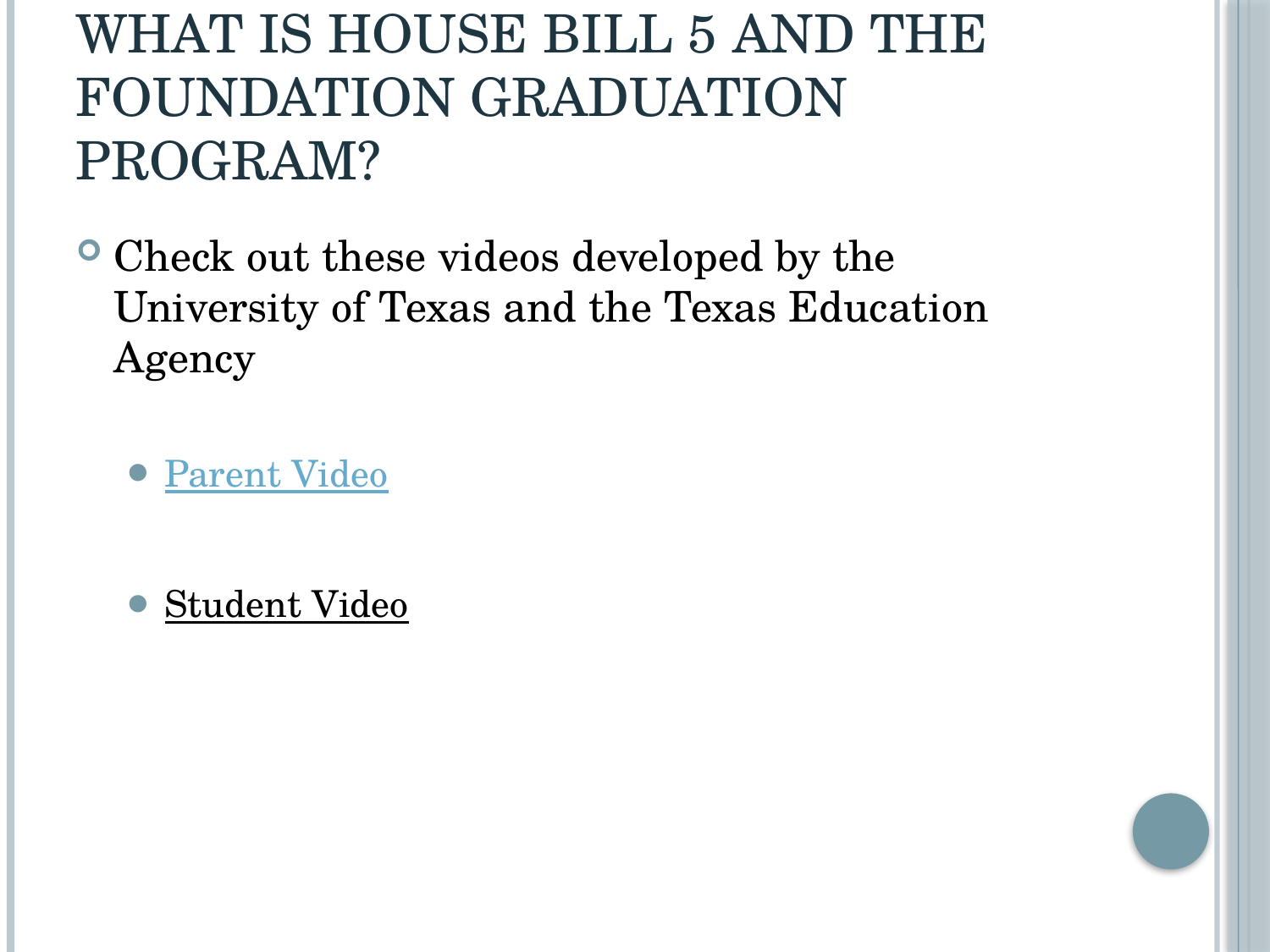

# What is house bill 5 and the foundation graduation program?
Check out these videos developed by the University of Texas and the Texas Education Agency

Parent Video

Student Video